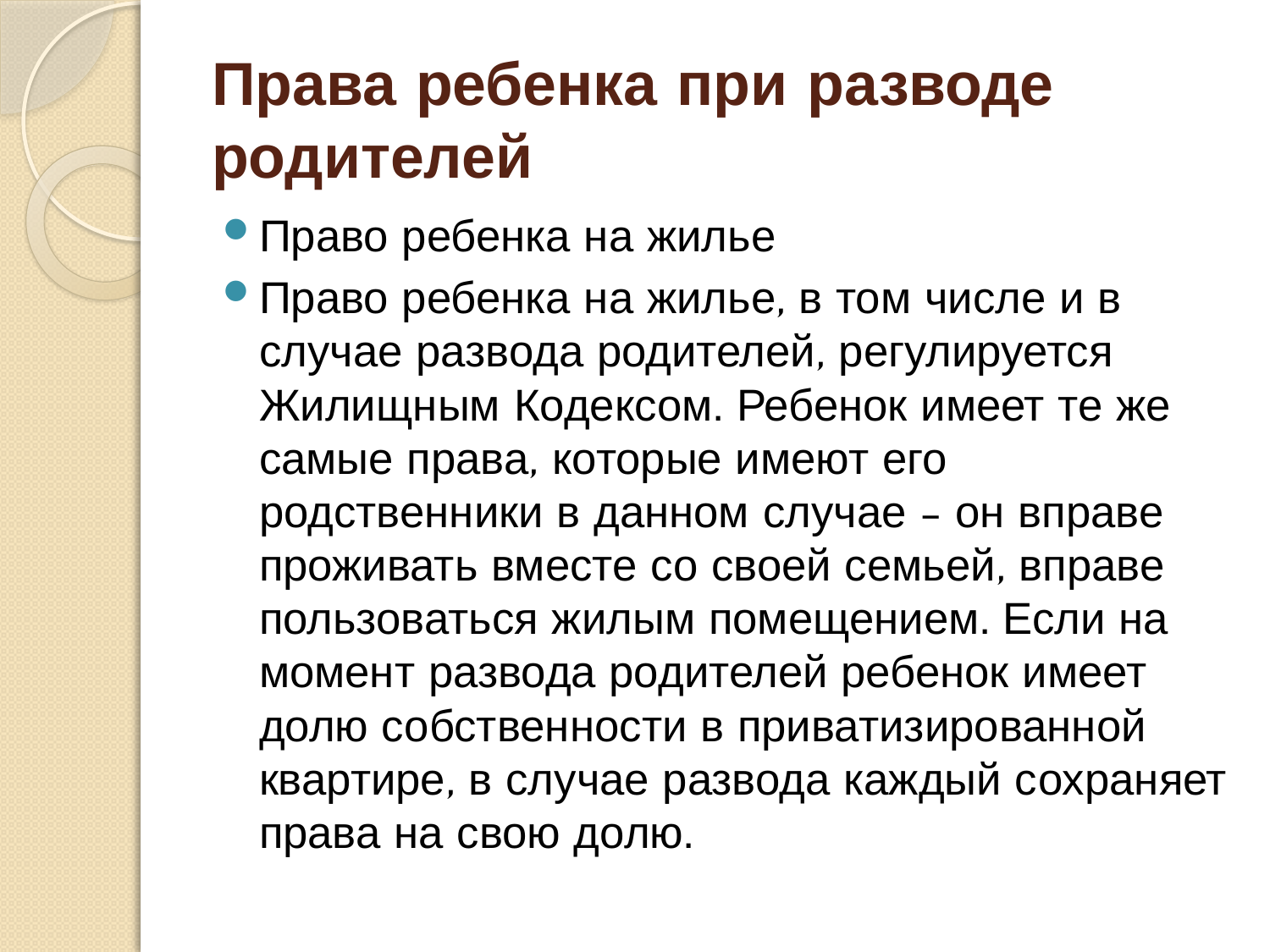

# Права ребенка при разводе родителей
Право ребенка на жилье
Право ребенка на жилье, в том числе и в случае развода родителей, регулируется Жилищным Кодексом. Ребенок имеет те же самые права, которые имеют его родственники в данном случае – он вправе проживать вместе со своей семьей, вправе пользоваться жилым помещением. Если на момент развода родителей ребенок имеет долю собственности в приватизированной квартире, в случае развода каждый сохраняет права на свою долю.